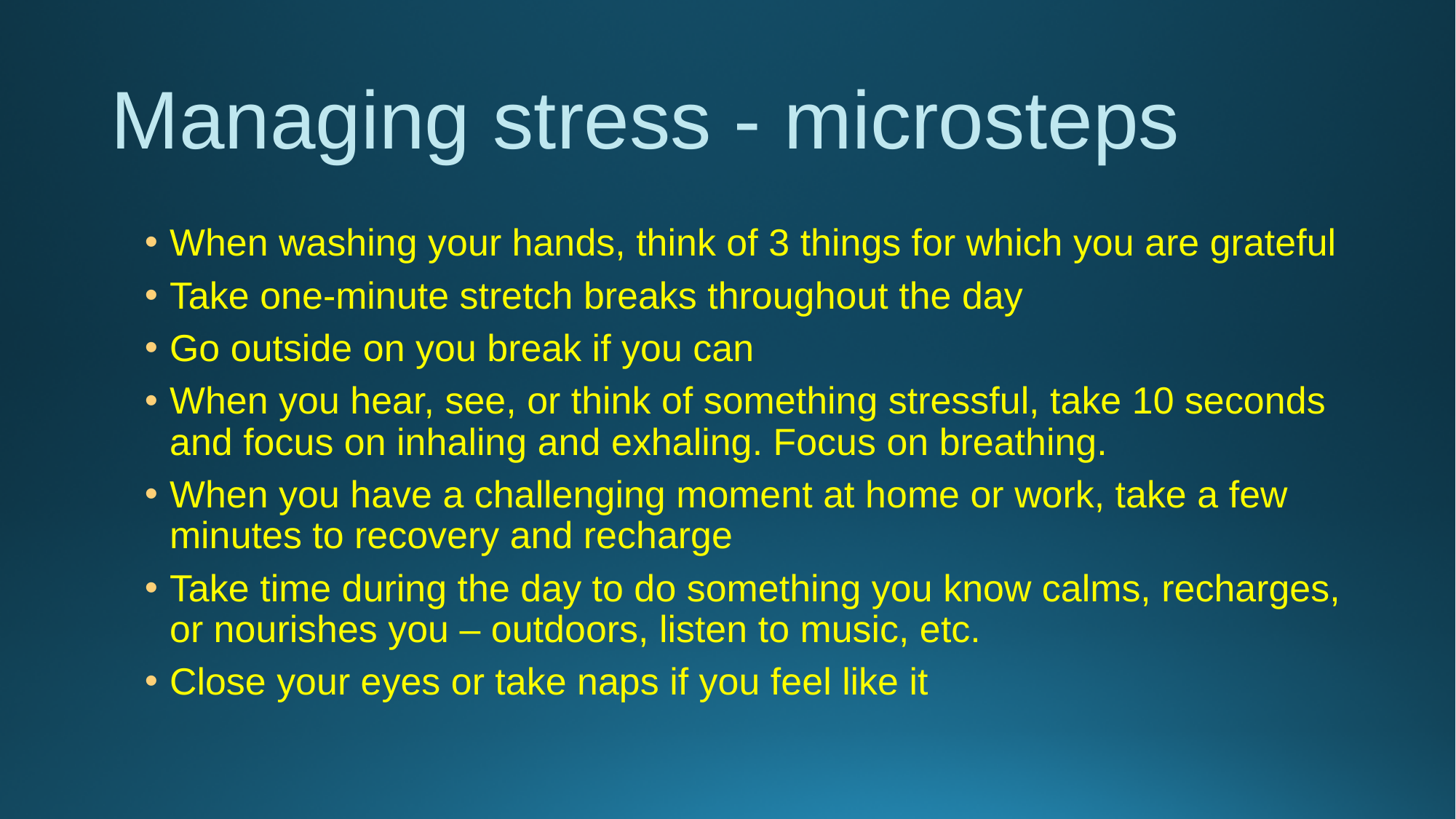

# Managing stress - microsteps
When washing your hands, think of 3 things for which you are grateful
Take one-minute stretch breaks throughout the day
Go outside on you break if you can
When you hear, see, or think of something stressful, take 10 seconds and focus on inhaling and exhaling. Focus on breathing.
When you have a challenging moment at home or work, take a few minutes to recovery and recharge
Take time during the day to do something you know calms, recharges, or nourishes you – outdoors, listen to music, etc.
Close your eyes or take naps if you feel like it